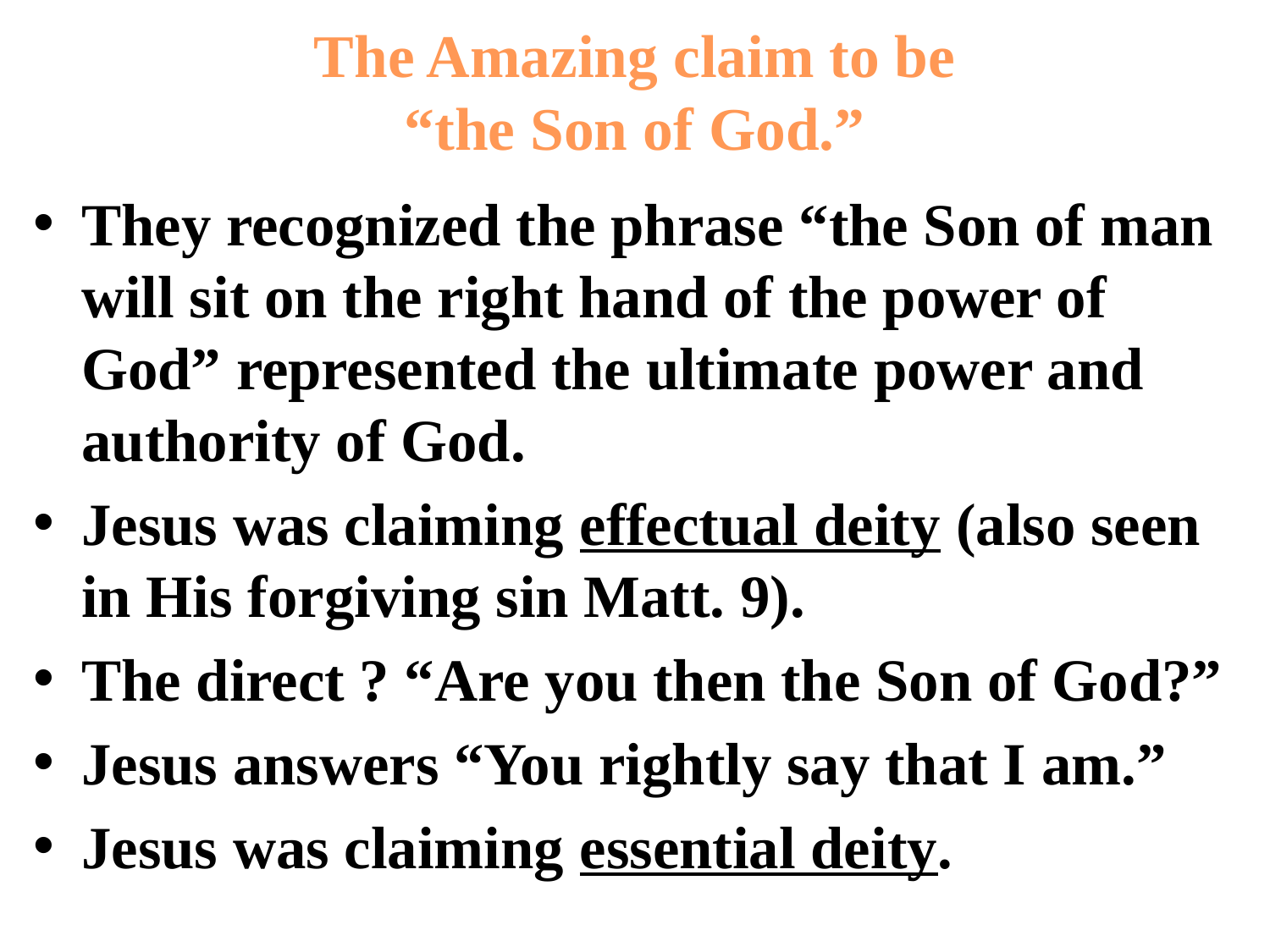

# The Amazing claim to be “the Son of God.”
They recognized the phrase “the Son of man will sit on the right hand of the power of God” represented the ultimate power and authority of God.
Jesus was claiming effectual deity (also seen in His forgiving sin Matt. 9).
The direct ? “Are you then the Son of God?”
Jesus answers “You rightly say that I am.”
Jesus was claiming essential deity.